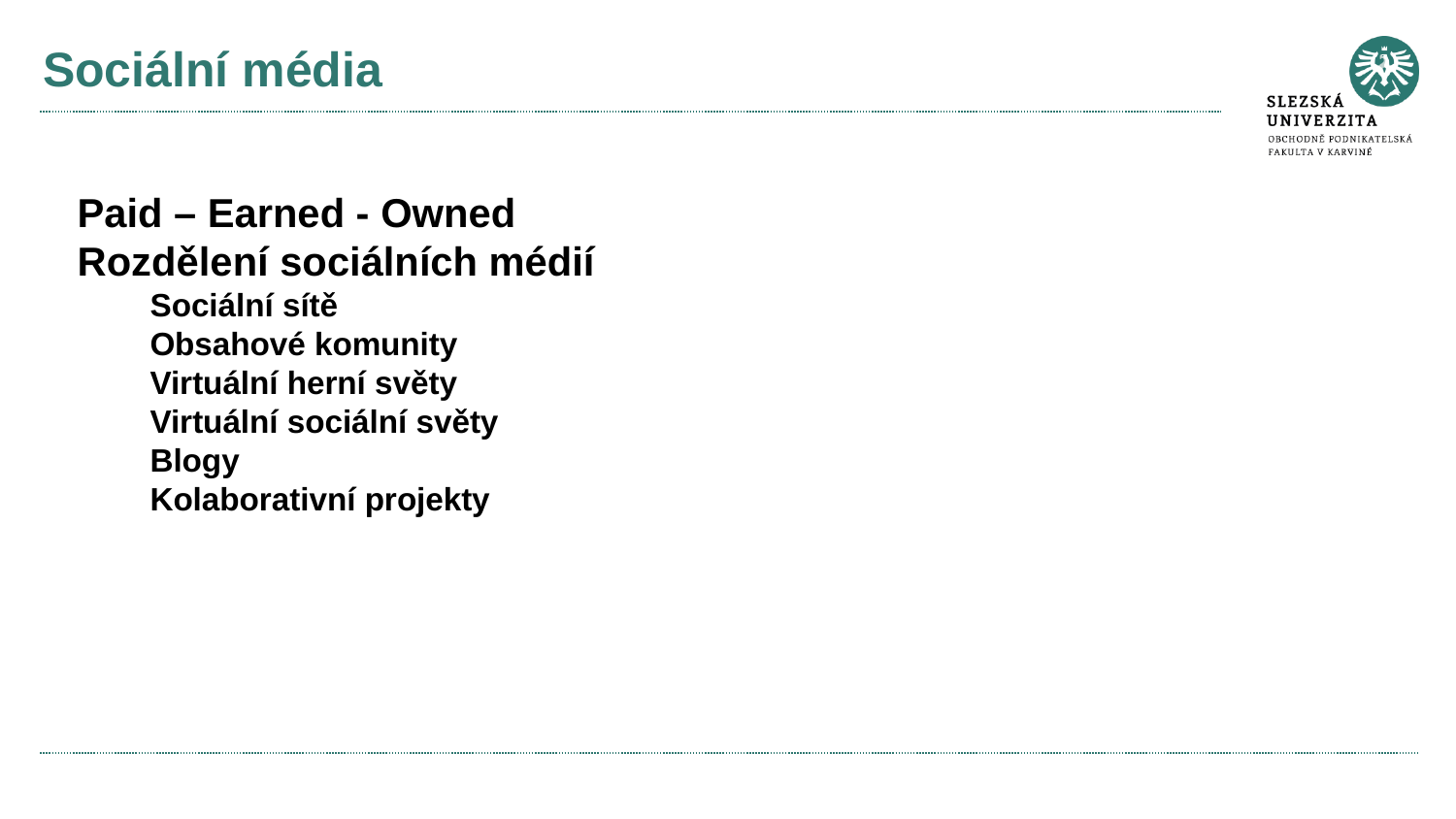

# Sociální média
Paid – Earned - Owned
Rozdělení sociálních médií
Sociální sítě
Obsahové komunity
Virtuální herní světy
Virtuální sociální světy
Blogy
Kolaborativní projekty